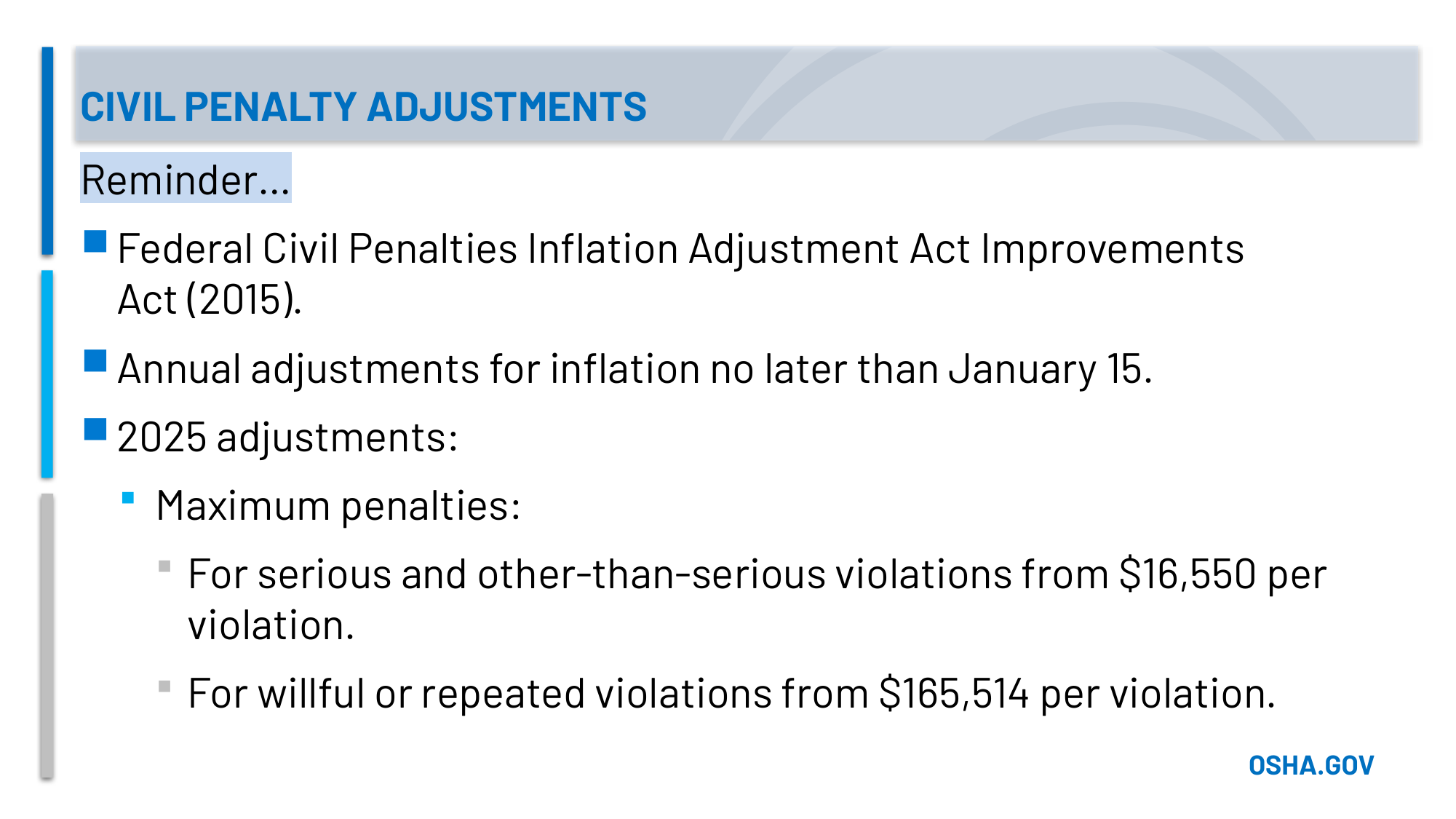

# CIVIL PENALTY ADJUSTMENTS
Reminder…
Federal Civil Penalties Inflation Adjustment Act Improvements Act (2015).
Annual adjustments for inflation no later than January 15.
2025 adjustments:
Maximum penalties:
For serious and other-than-serious violations from $16,550 per violation.
For willful or repeated violations from $165,514 per violation.